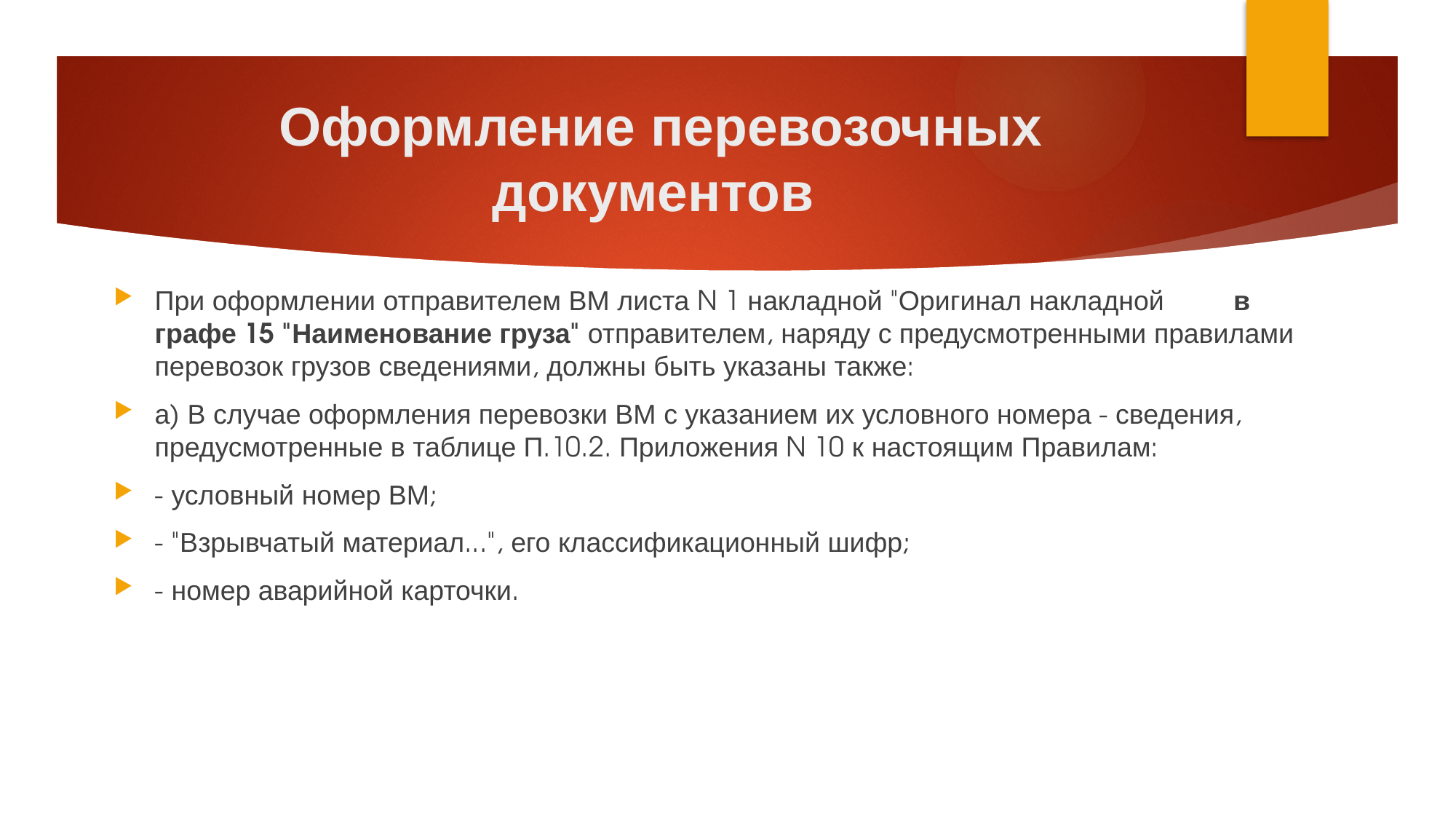

# Оформление перевозочных документов
При оформлении отправителем ВМ листа N 1 накладной "Оригинал накладной         в графе 15 "Наименование груза" отправителем, наряду с предусмотренными правилами перевозок грузов сведениями, должны быть указаны также:
а) В случае оформления перевозки ВМ с указанием их условного номера - сведения, предусмотренные в таблице П.10.2. Приложения N 10 к настоящим Правилам:
- условный номер ВМ;
- "Взрывчатый материал...", его классификационный шифр;
- номер аварийной карточки.